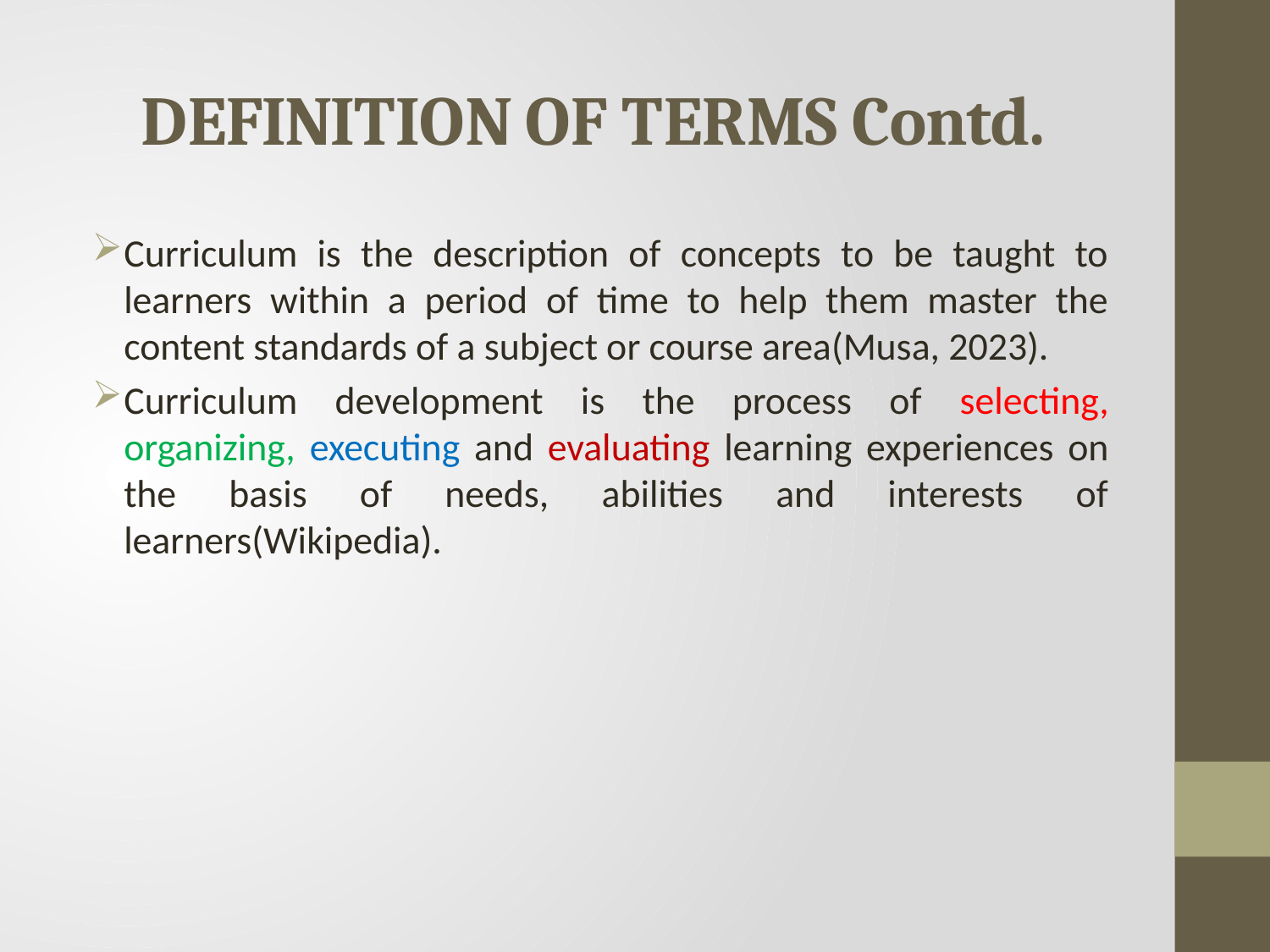

# DEFINITION OF TERMS Contd.
Curriculum is the description of concepts to be taught to learners within a period of time to help them master the content standards of a subject or course area(Musa, 2023).
Curriculum development is the process of selecting, organizing, executing and evaluating learning experiences on the basis of needs, abilities and interests of learners(Wikipedia).